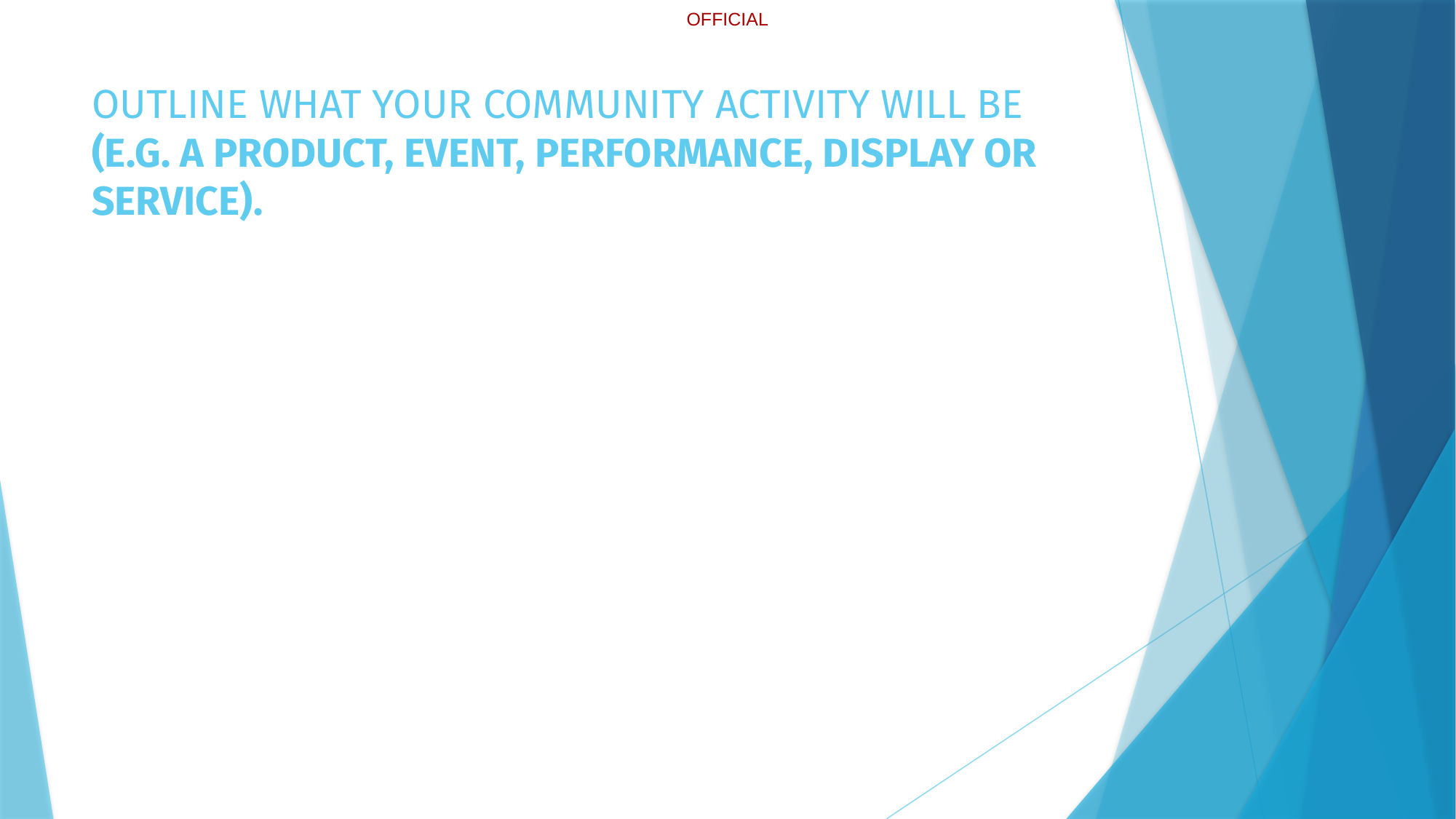

# Outline what your community activity will be (e.g. a product, event, performance, display or service).